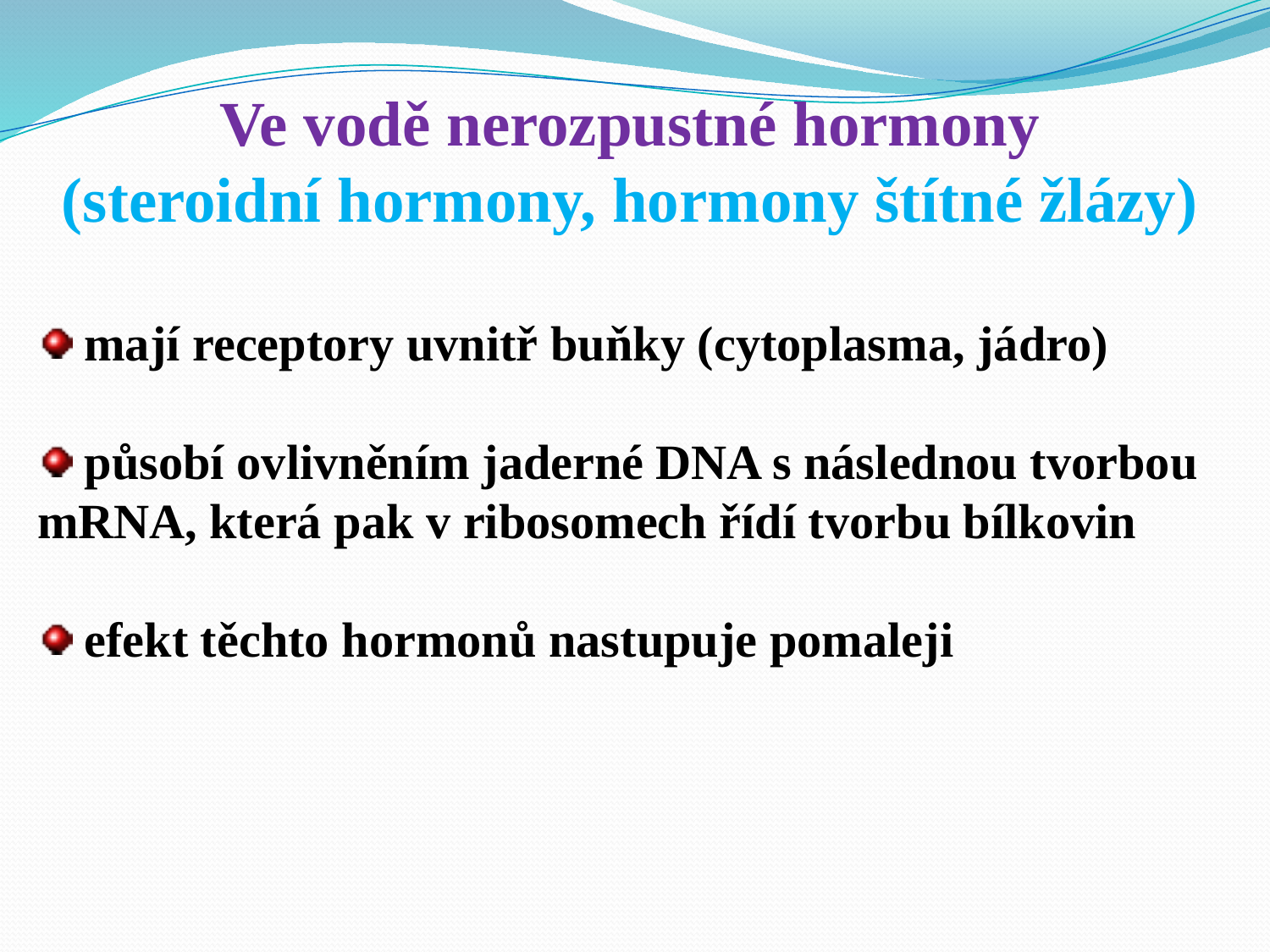

Ve vodě nerozpustné hormony
(steroidní hormony, hormony štítné žlázy)

 mají receptory uvnitř buňky (cytoplasma, jádro)

 působí ovlivněním jaderné DNA s následnou tvorbou mRNA, která pak v ribosomech řídí tvorbu bílkovin

 efekt těchto hormonů nastupuje pomaleji